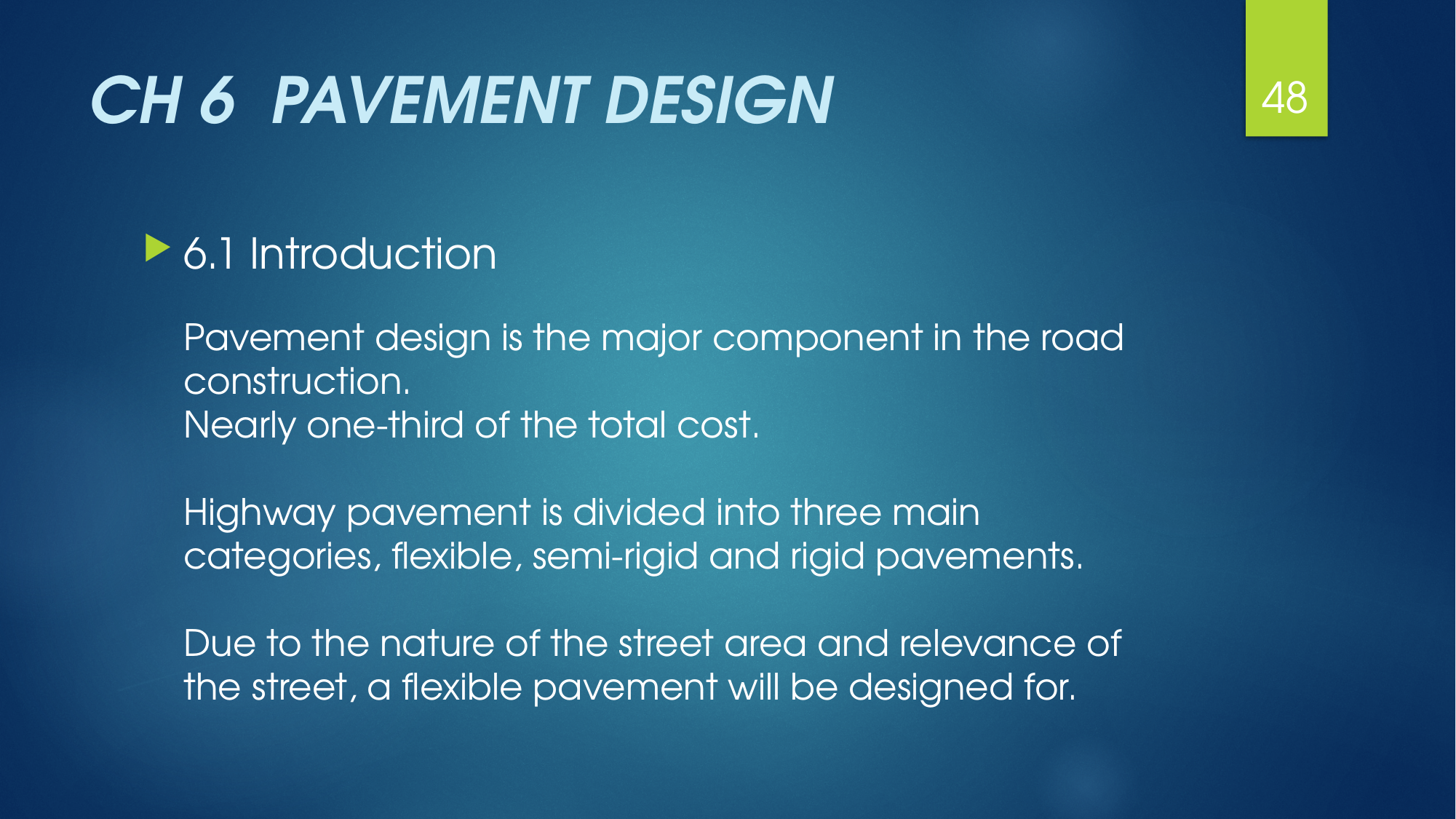

48
# CH 6  PAVEMENT DESIGN
6.1 Introduction
Pavement design is the major component in the road construction.
Nearly one-third of the total cost.
Highway pavement is divided into three main categories, flexible, semi-rigid and rigid pavements.
Due to the nature of the street area and relevance of the street, a flexible pavement will be designed for.